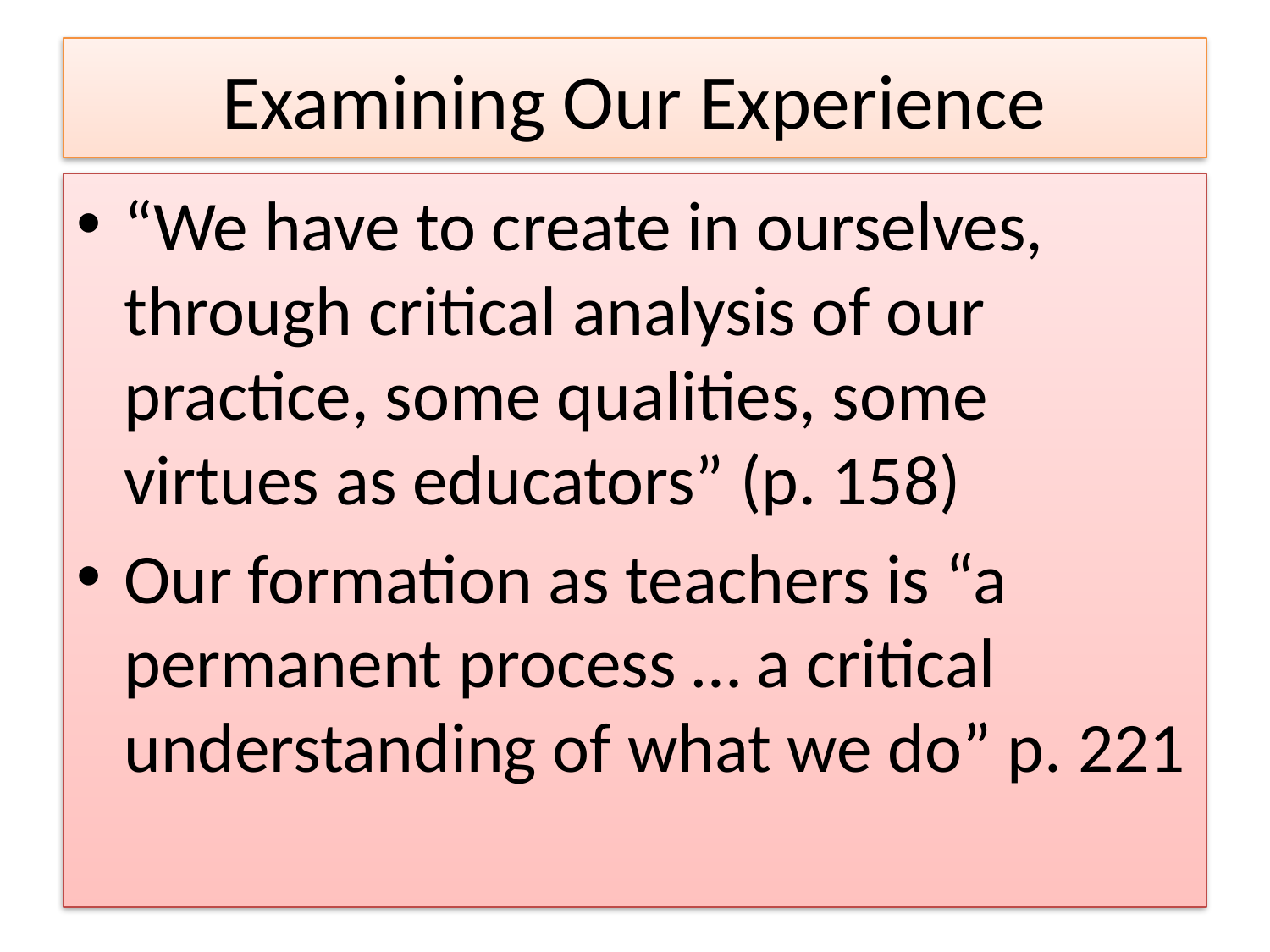

# Examining Our Experience
“We have to create in ourselves, through critical analysis of our practice, some qualities, some virtues as educators” (p. 158)
Our formation as teachers is “a permanent process … a critical understanding of what we do” p. 221